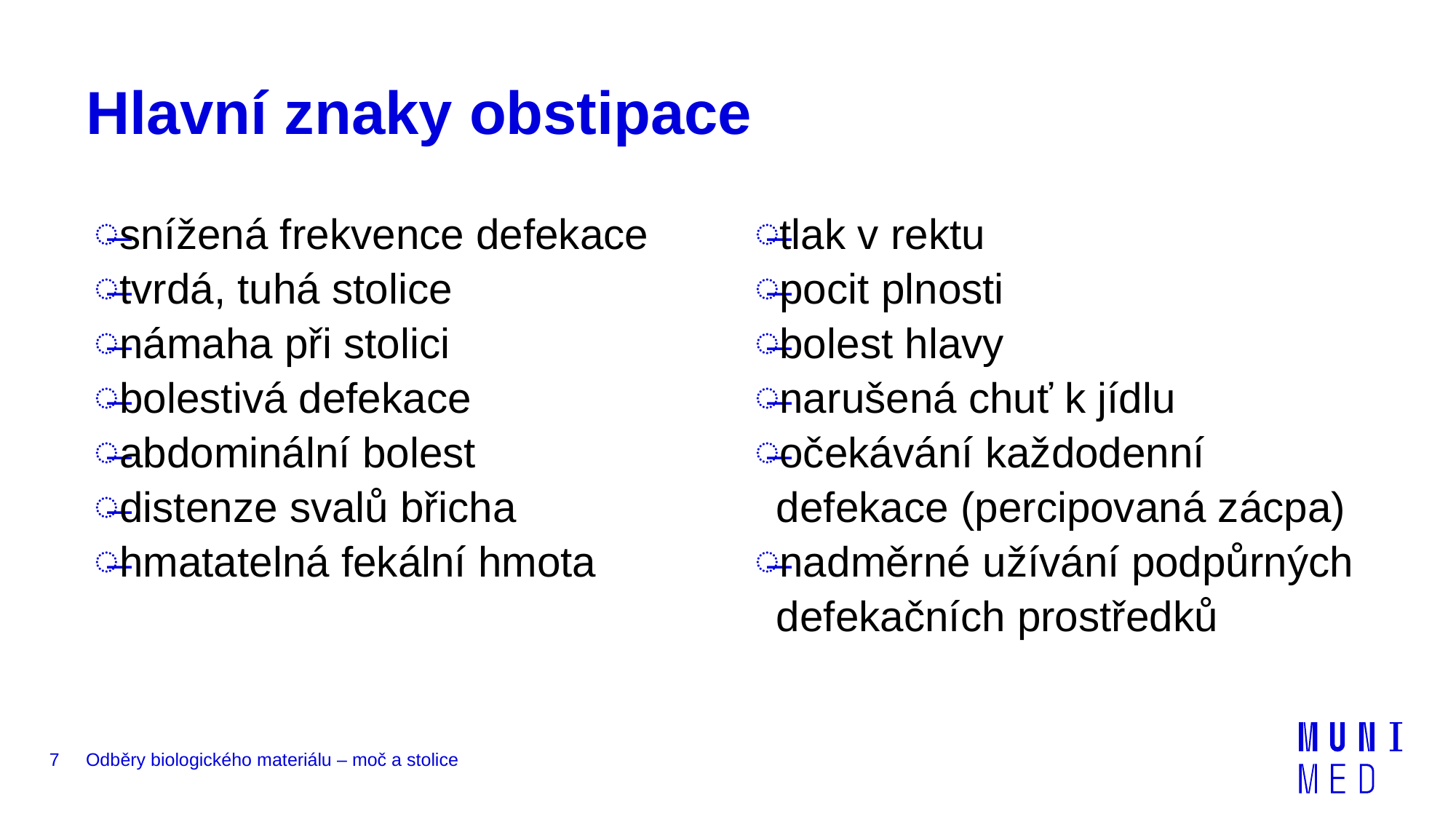

# Hlavní znaky obstipace
snížená frekvence defekace
tvrdá, tuhá stolice
námaha při stolici
bolestivá defekace
abdominální bolest
distenze svalů břicha
hmatatelná fekální hmota

tlak v rektu
pocit plnosti
bolest hlavy
narušená chuť k jídlu
očekávání každodenní defekace (percipovaná zácpa)
nadměrné užívání podpůrných defekačních prostředků

7
Odběry biologického materiálu – moč a stolice